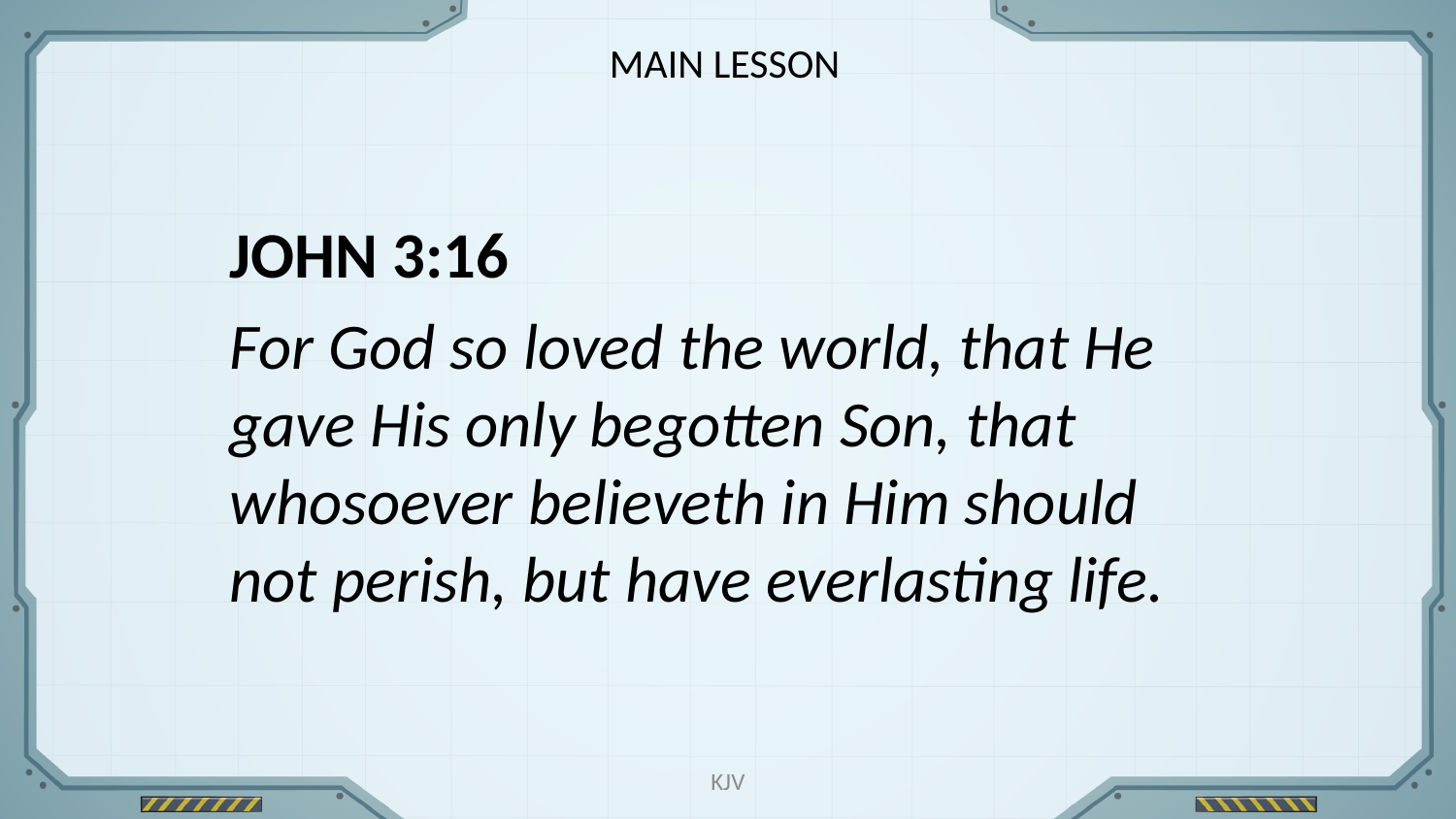

MAIN LESSON
JOHN 3:16
For God so loved the world, that He gave His only begotten Son, that whosoever believeth in Him should
not perish, but have everlasting life.
KJV